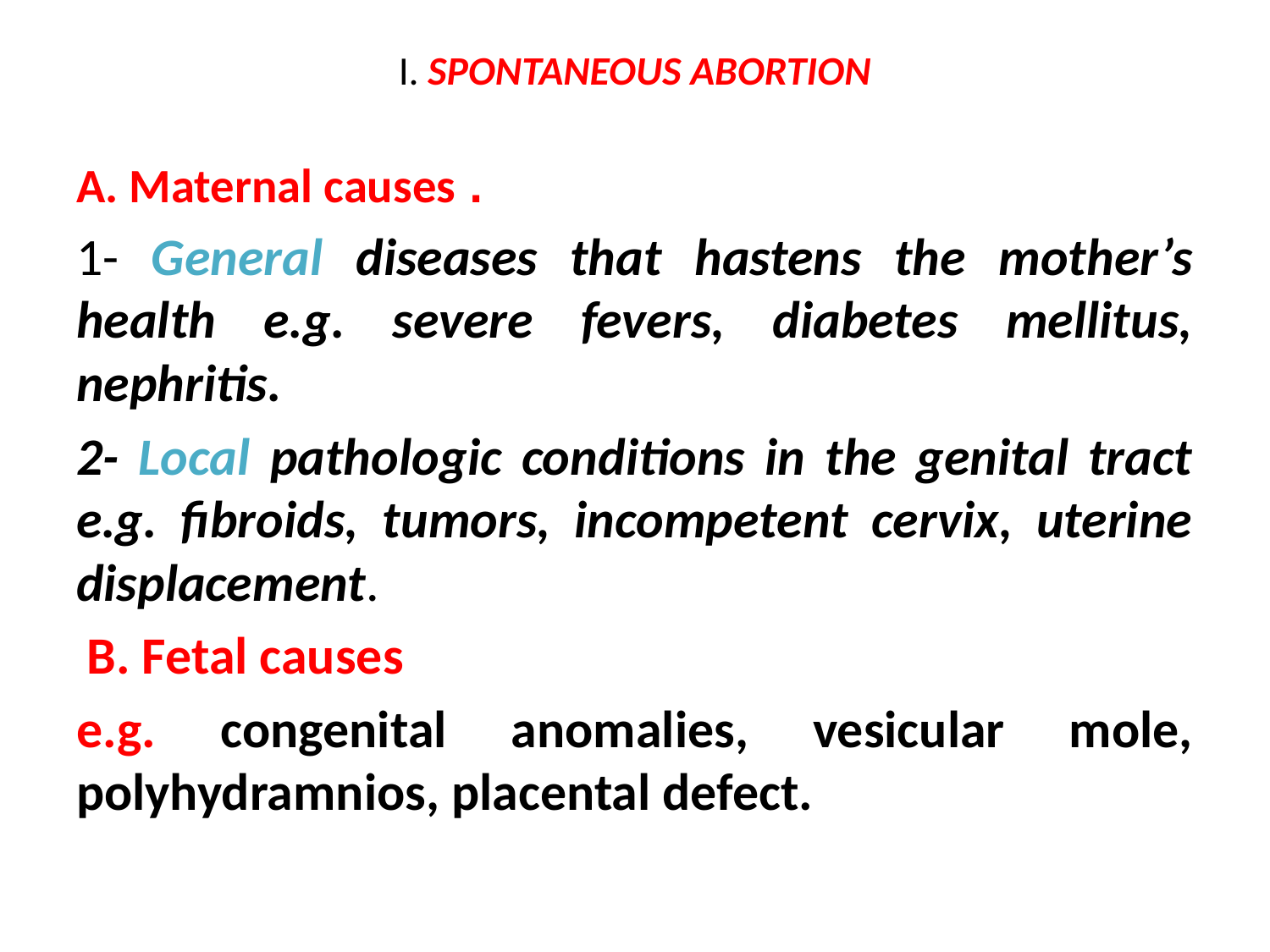

# I. SPONTANEOUS ABORTION
. A. Maternal causes
1- General diseases that hastens the mother’s health e.g. severe fevers, diabetes mellitus, nephritis.
2- Local pathologic conditions in the genital tract e.g. fibroids, tumors, incompetent cervix, uterine displacement.
 B. Fetal causes
e.g. congenital anomalies, vesicular mole, polyhydramnios, placental defect.